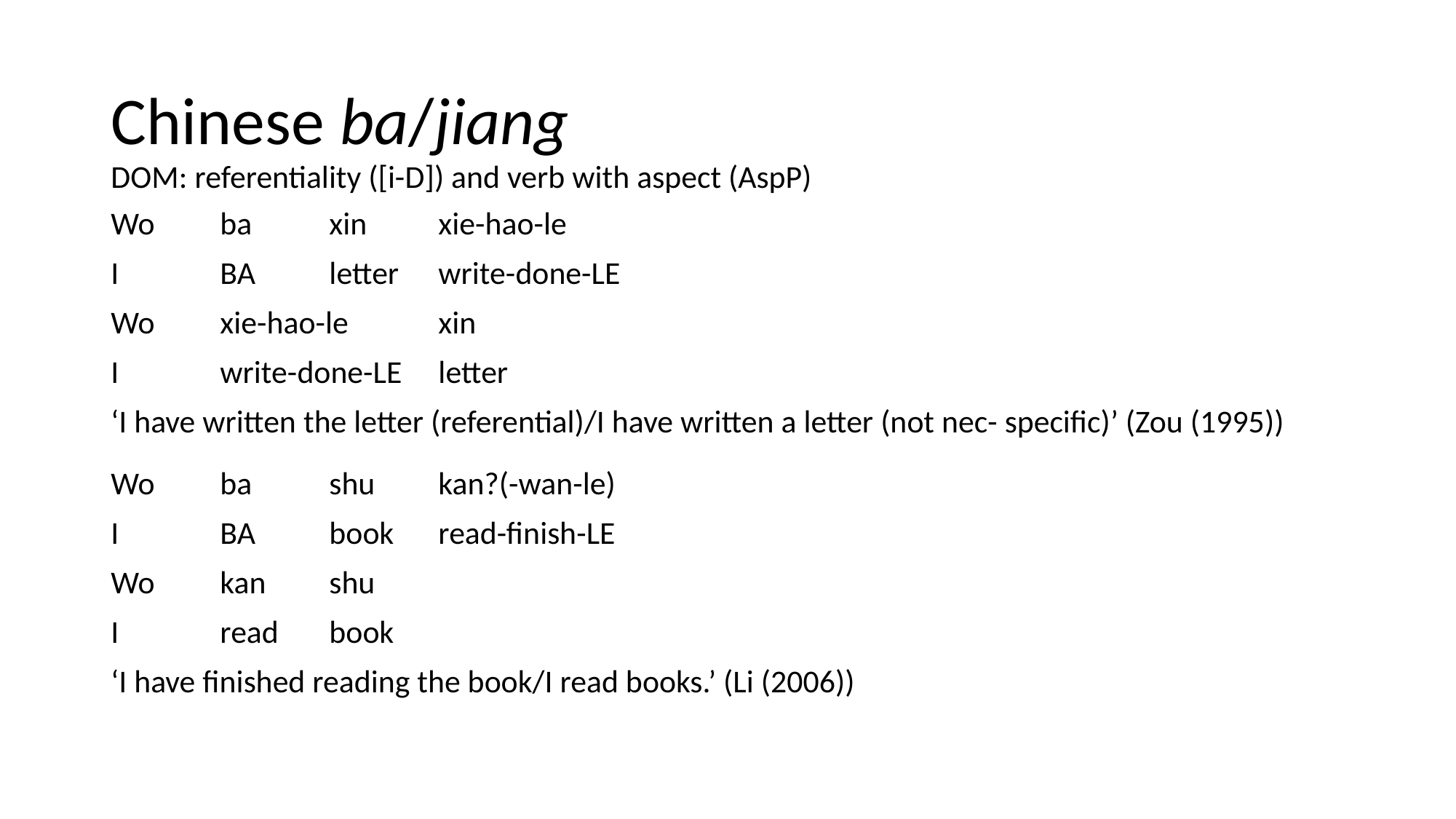

# Chinese ba/jiang
DOM: referentiality ([i-D]) and verb with aspect (AspP)

Wo	ba	xin	xie-hao-le
I	BA	letter	write-done-LE
Wo	xie-hao-le	xin
I	write-done-LE	letter
‘I have written the letter (referential)/I have written a letter (not nec- specific)’ (Zou (1995))

Wo	ba 	shu	kan?(-wan-le)
I	BA	book	read-finish-LE
Wo	kan 	shu
I	read	book
‘I have finished reading the book/I read books.’ (Li (2006))